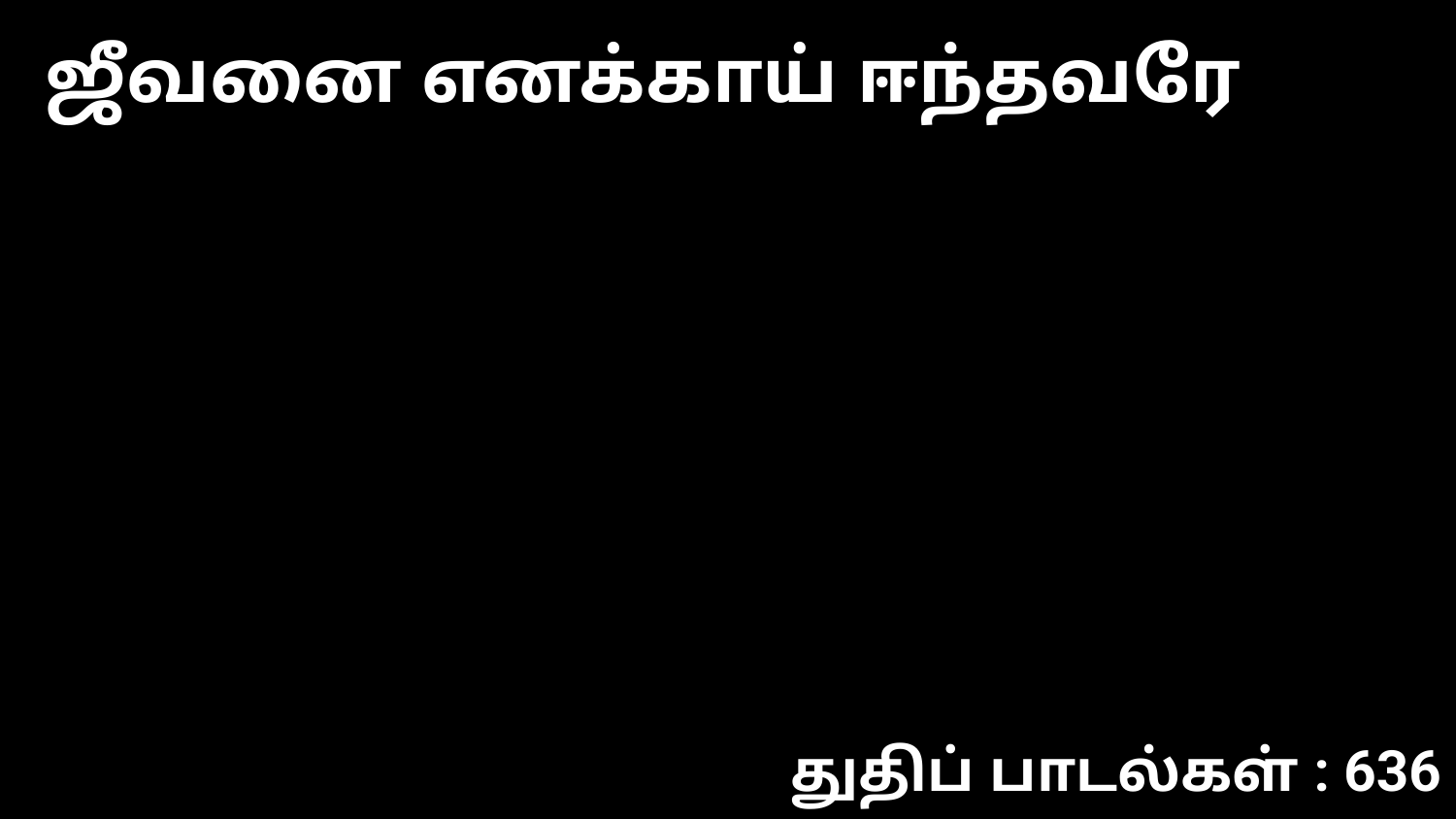

ஜீவனை எனக்காய் ஈந்தவரே
துதிப் பாடல்கள் : 636